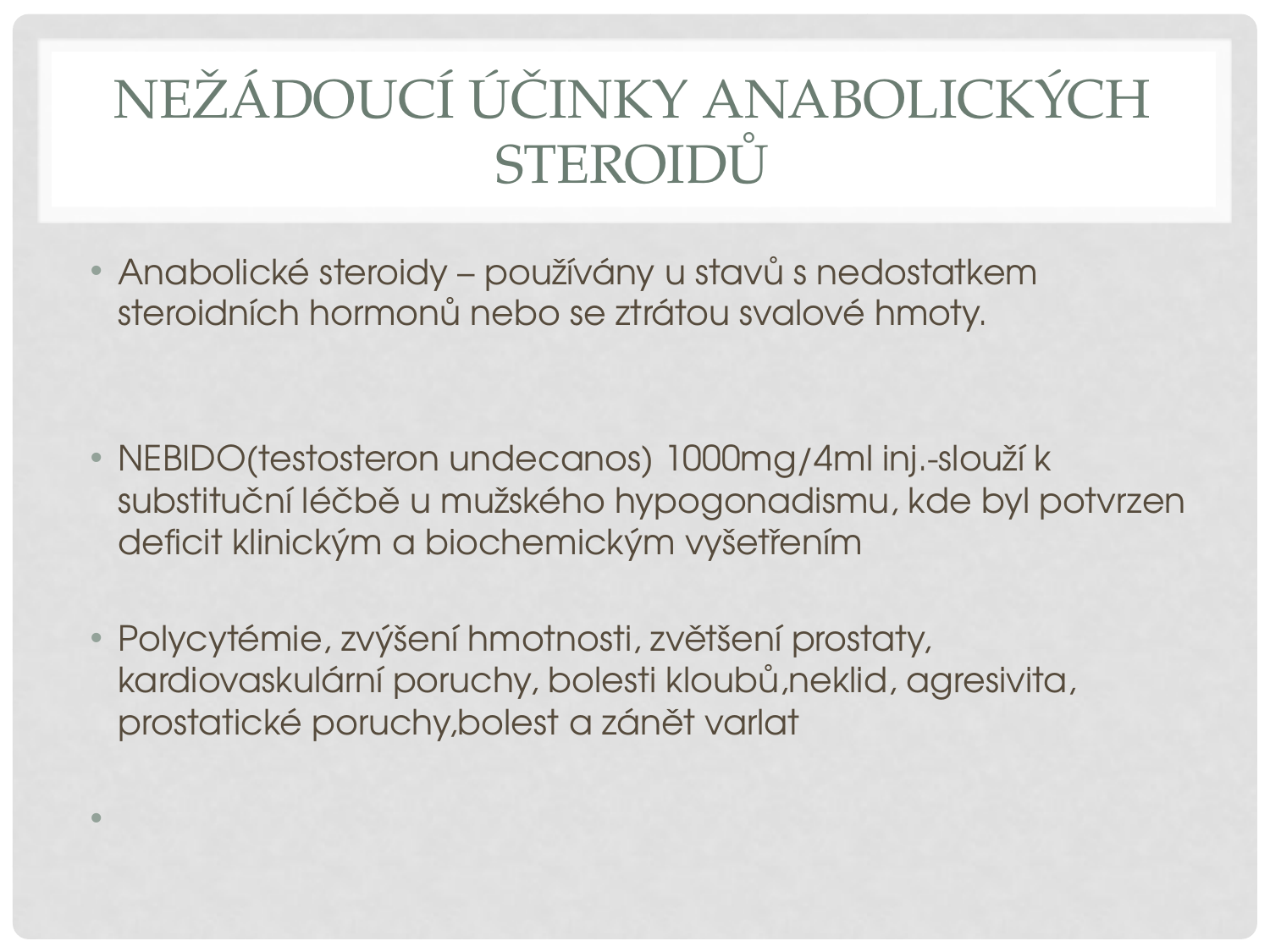

# Nežádoucí účinky anabolických steroidů
Anabolické steroidy – používány u stavů s nedostatkem steroidních hormonů nebo se ztrátou svalové hmoty.

NEBIDO(testosteron undecanos) 1000mg/4ml inj.-slouží k substituční léčbě u mužského hypogonadismu, kde byl potvrzen deficit klinickým a biochemickým vyšetřením

Polycytémie, zvýšení hmotnosti, zvětšení prostaty, kardiovaskulární poruchy, bolesti kloubů,neklid, agresivita, prostatické poruchy,bolest a zánět varlat